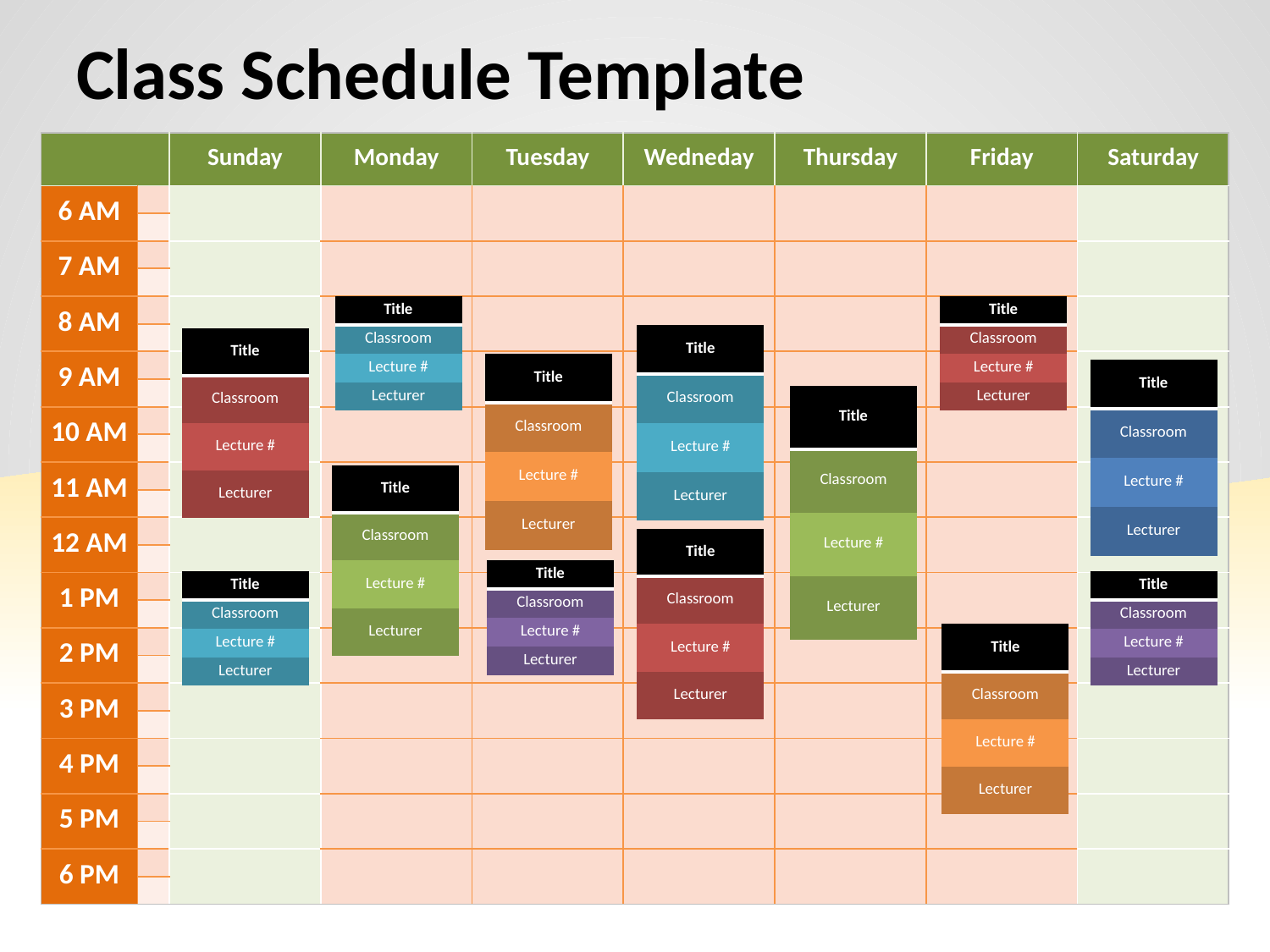

# Class Schedule Template
|  |  | Sunday | Monday | Tuesday | Wedneday | Thursday | Friday | Saturday |
| --- | --- | --- | --- | --- | --- | --- | --- | --- |
| 6 AM |  |  |  |  |  |  |  |  |
|  |  |  |  |  |  |  |  |  |
| 7 AM |  |  |  |  |  |  |  |  |
|  |  |  |  |  |  |  |  |  |
| 8 AM |  |  |  |  |  |  |  |  |
|  |  |  |  |  |  |  |  |  |
| 9 AM |  |  |  |  |  |  |  |  |
|  |  |  |  |  |  |  |  |  |
| 10 AM |  |  |  |  |  |  |  |  |
|  |  |  |  |  |  |  |  |  |
| 11 AM |  |  |  |  |  |  |  |  |
|  |  |  |  |  |  |  |  |  |
| 12 AM |  |  |  |  |  |  |  |  |
|  |  |  |  |  |  |  |  |  |
| 1 PM |  |  |  |  |  |  |  |  |
|  |  |  |  |  |  |  |  |  |
| 2 PM |  |  |  |  |  |  |  |  |
|  |  |  |  |  |  |  |  |  |
| 3 PM |  |  |  |  |  |  |  |  |
|  |  |  |  |  |  |  |  |  |
| 4 PM |  |  |  |  |  |  |  |  |
|  |  |  |  |  |  |  |  |  |
| 5 PM |  |  |  |  |  |  |  |  |
|  |  |  |  |  |  |  |  |  |
| 6 PM |  |  |  |  |  |  |  |  |
|  |  |  |  |  |  |  |  |  |
| Title |
| --- |
| Classroom |
| Lecture # |
| Lecturer |
| Title |
| --- |
| Classroom |
| Lecture # |
| Lecturer |
| Title |
| --- |
| Classroom |
| Lecture # |
| Lecturer |
| Title |
| --- |
| Classroom |
| Lecture # |
| Lecturer |
| Title |
| --- |
| Classroom |
| Lecture # |
| Lecturer |
| Title |
| --- |
| Classroom |
| Lecture # |
| Lecturer |
| Title |
| --- |
| Classroom |
| Lecture # |
| Lecturer |
| Title |
| --- |
| Classroom |
| Lecture # |
| Lecturer |
| Title |
| --- |
| Classroom |
| Lecture # |
| Lecturer |
| Title |
| --- |
| Classroom |
| Lecture # |
| Lecturer |
| Title |
| --- |
| Classroom |
| Lecture # |
| Lecturer |
| Title |
| --- |
| Classroom |
| Lecture # |
| Lecturer |
| Title |
| --- |
| Classroom |
| Lecture # |
| Lecturer |